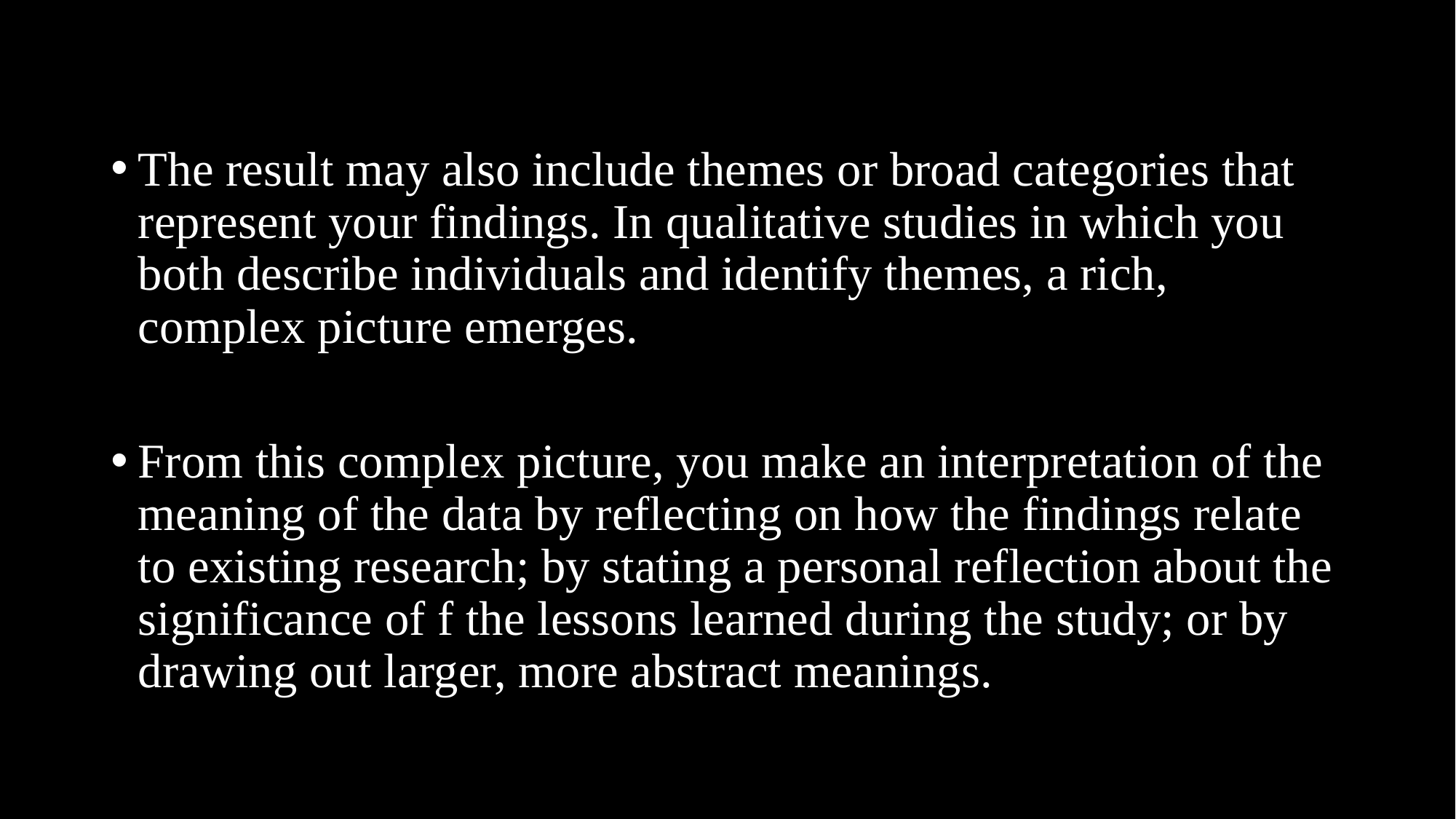

The result may also include themes or broad categories that represent your findings. In qualitative studies in which you both describe individuals and identify themes, a rich, complex picture emerges.

From this complex picture, you make an interpretation of the meaning of the data by reflecting on how the findings relate to existing research; by stating a personal reflection about the significance of f the lessons learned during the study; or by drawing out larger, more abstract meanings.